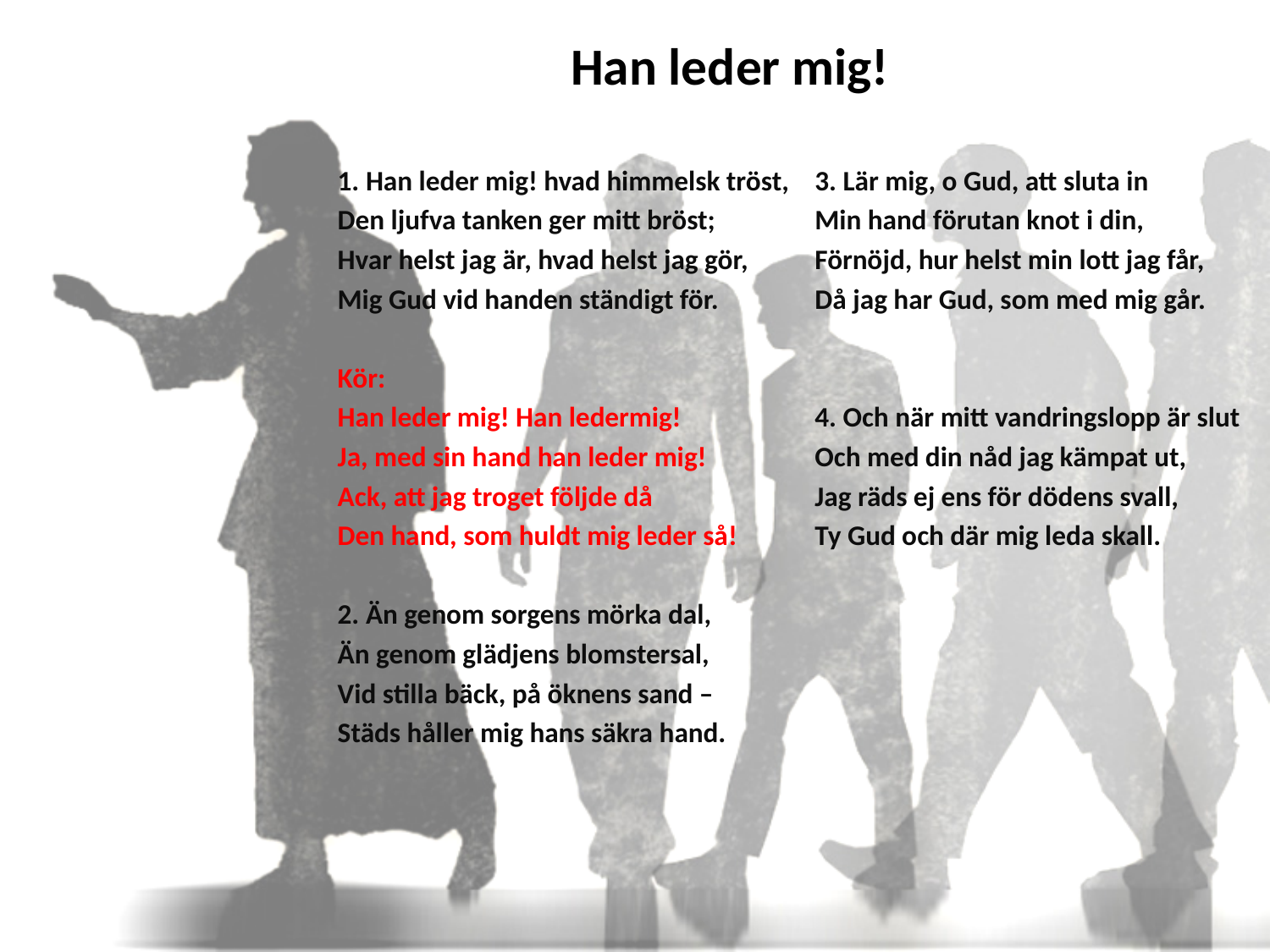

# Han leder mig!
1. Han leder mig! hvad himmelsk tröst,
Den ljufva tanken ger mitt bröst;
Hvar helst jag är, hvad helst jag gör,
Mig Gud vid handen ständigt för.

Kör:
Han leder mig! Han ledermig!
Ja, med sin hand han leder mig!
Ack, att jag troget följde då
Den hand, som huldt mig leder så!

2. Än genom sorgens mörka dal,
Än genom glädjens blomstersal,
Vid stilla bäck, på öknens sand –
Städs håller mig hans säkra hand.
3. Lär mig, o Gud, att sluta in
Min hand förutan knot i din,
Förnöjd, hur helst min lott jag får,
Då jag har Gud, som med mig går.

4. Och när mitt vandringslopp är slut
Och med din nåd jag kämpat ut,
Jag räds ej ens för dödens svall,
Ty Gud och där mig leda skall.